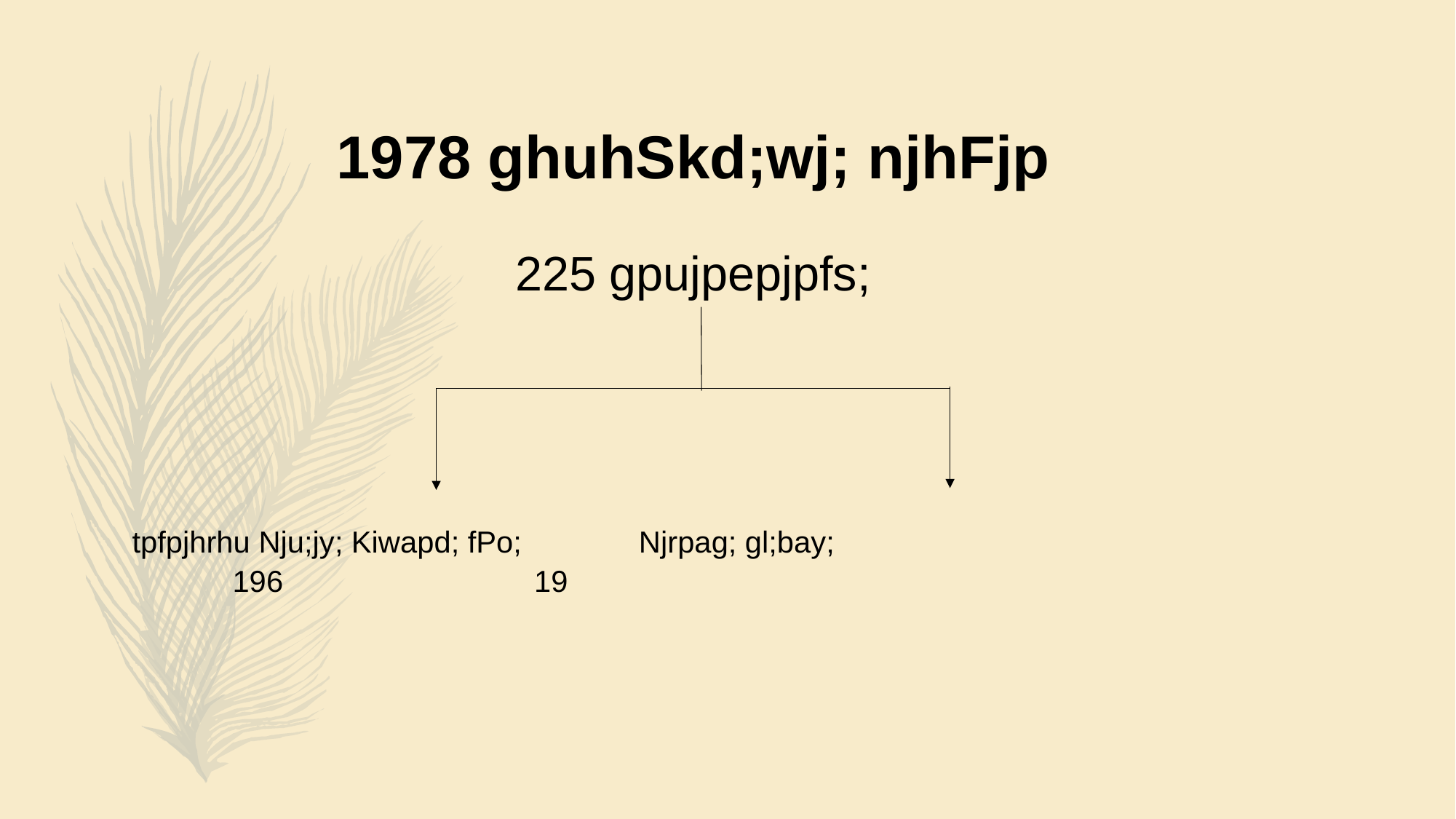

1978 ghuhSkd;wj; njhFjp
225 gpujpepjpfs;
       tpfpjhrhu Nju;jy; Kiwapd; fPo;              Njrpag; gl;bay;
                   196                              19